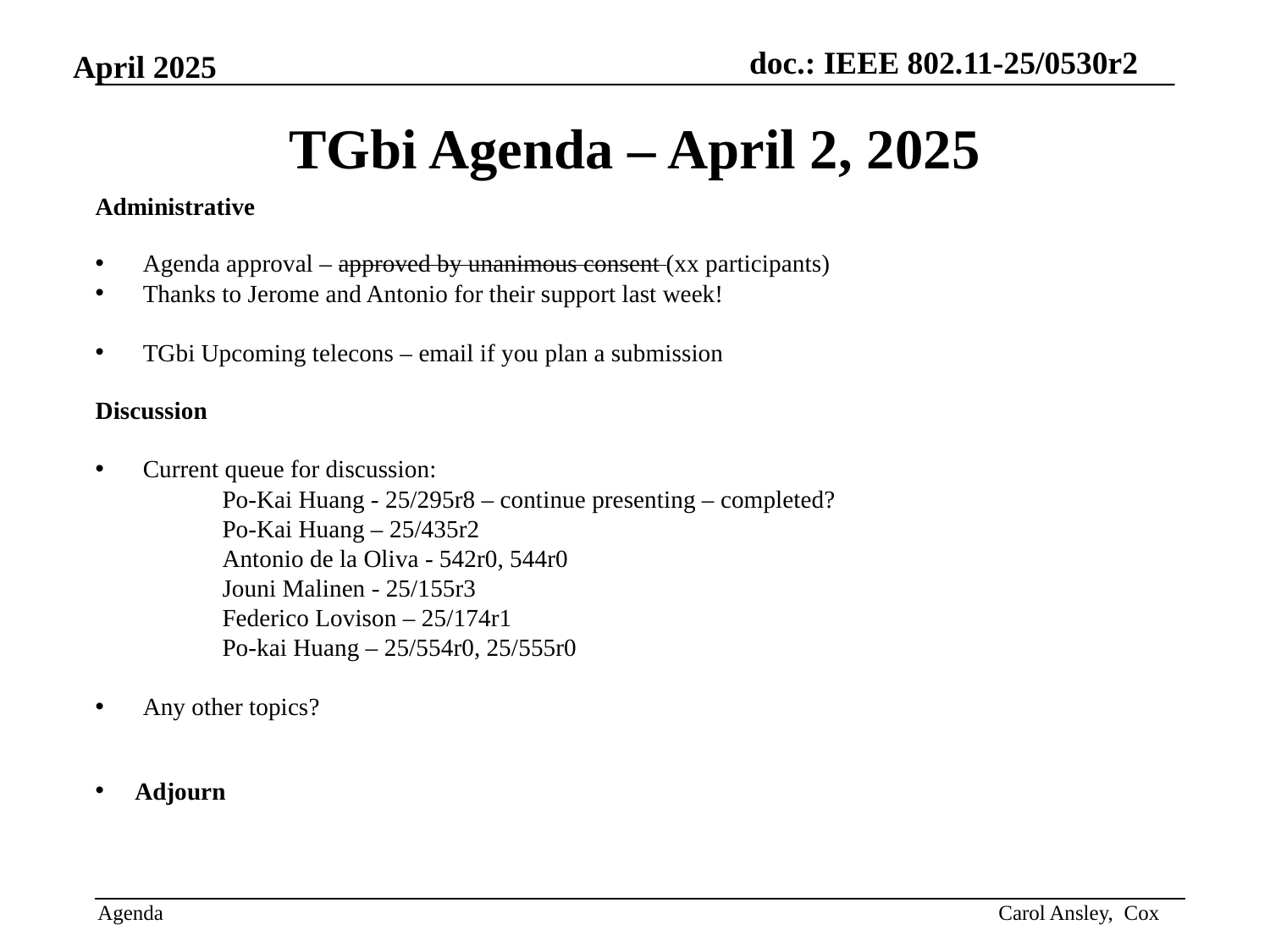

# TGbi Agenda – April 2, 2025
Administrative

Agenda approval – approved by unanimous consent (xx participants)
Thanks to Jerome and Antonio for their support last week!

TGbi Upcoming telecons – email if you plan a submission

Discussion

Current queue for discussion:
Po-Kai Huang - 25/295r8 – continue presenting – completed?
Po-Kai Huang – 25/435r2
Antonio de la Oliva - 542r0, 544r0
Jouni Malinen - 25/155r3
Federico Lovison – 25/174r1
Po-kai Huang – 25/554r0, 25/555r0

Any other topics?

Adjourn